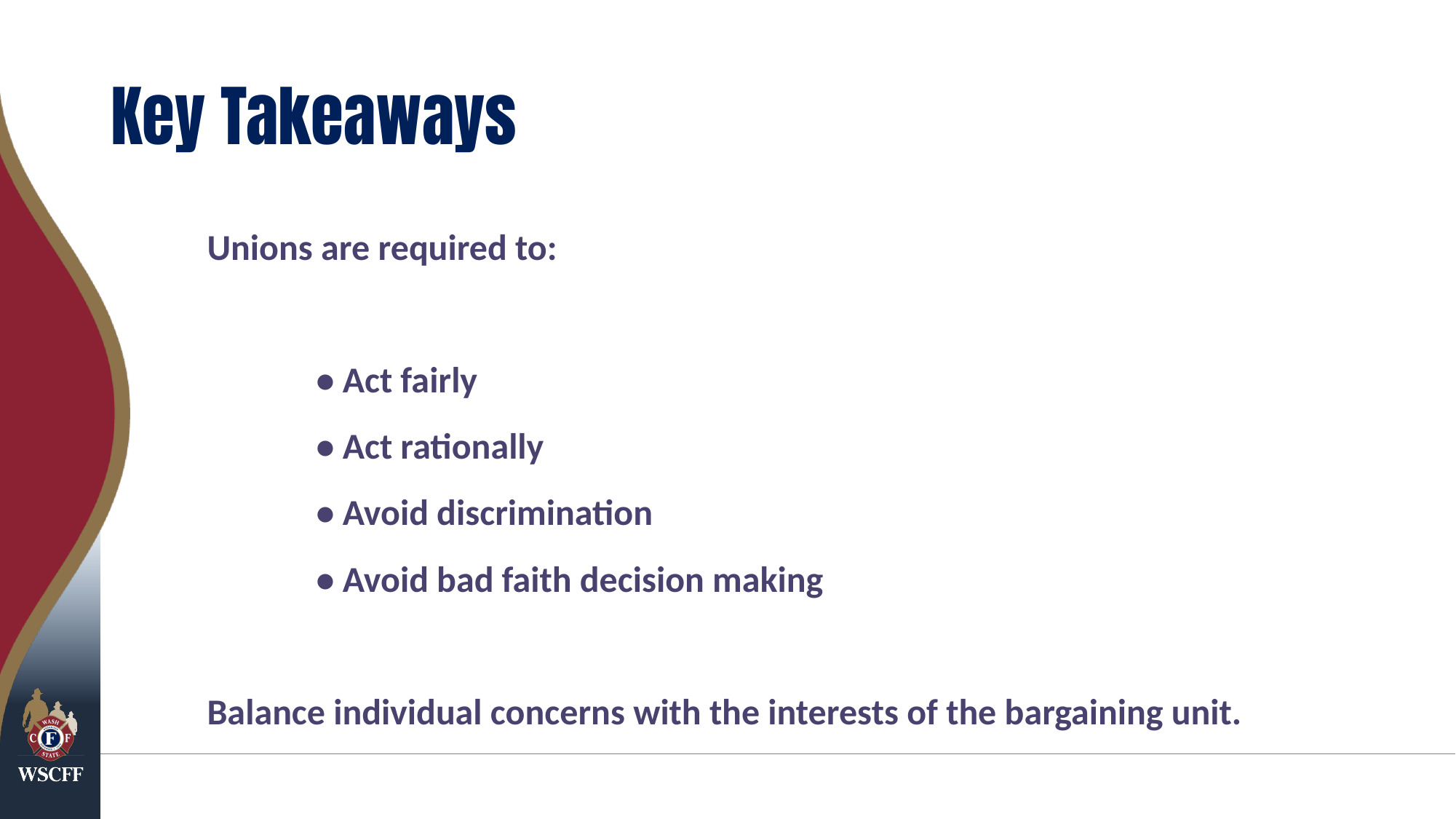

# Key Takeaways
Unions are required to:

	• Act fairly
	• Act rationally
	• Avoid discrimination
	• Avoid bad faith decision making

Balance individual concerns with the interests of the bargaining unit.